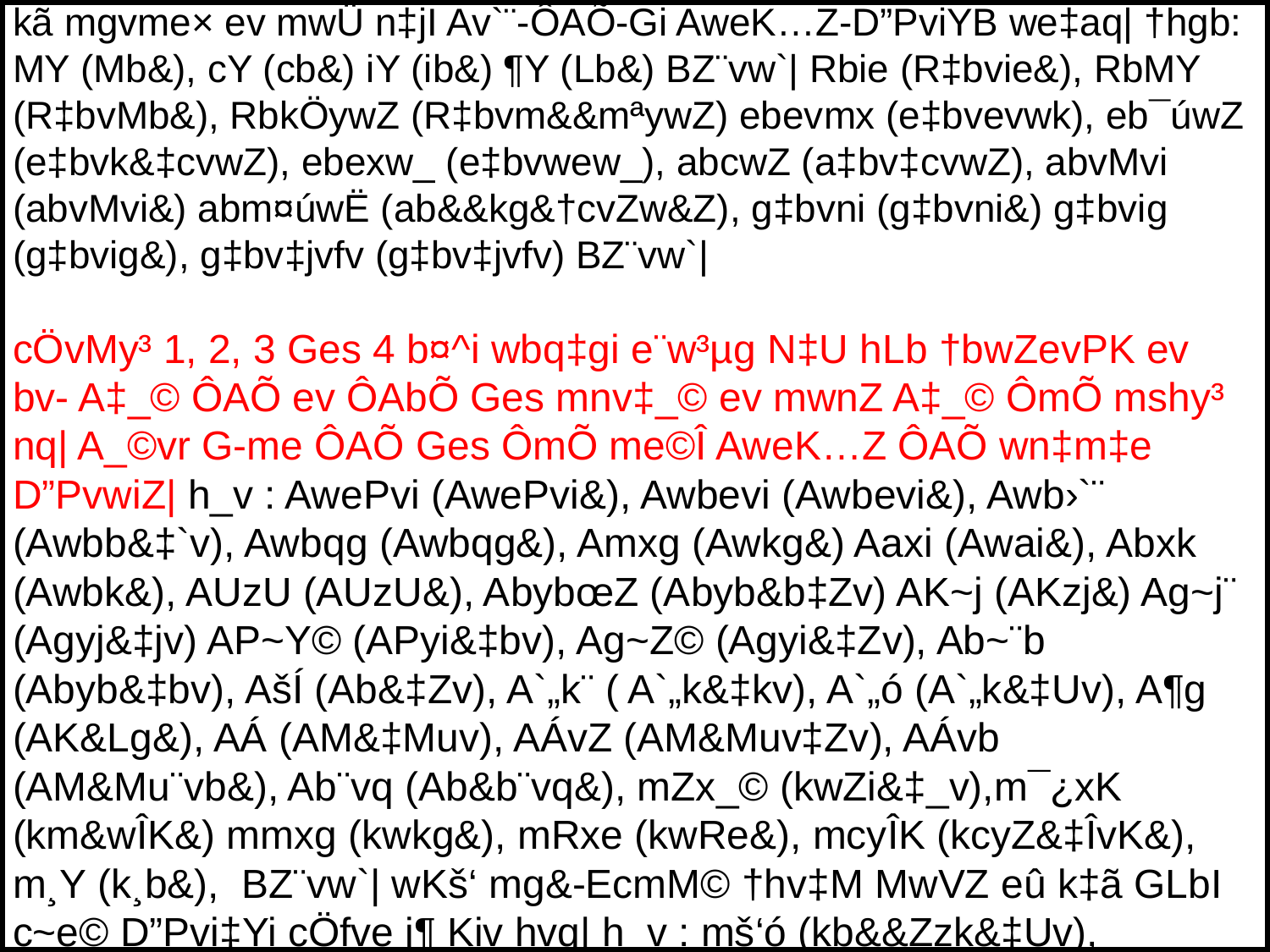

# 8.GKv¶i (monosyllable) k‡ãi cÖ_‡g ÔAÕ Ges c‡i `šÍ¨-ÔbÕ _vK‡j †Kv_vI †Kv_vI †m- ÔAÕ- Gi D”PviY ÔIÕ- Kv‡ii g‡Zv nq| †hgb : gb (†gvb&), eb (†evb&) Rb (‡Rvb&) BZ¨vw`| Avi G-me RvqMvq ÔbÕ Gi cwie‡Z© ÔYÕ G‡j †hgb ÔAÕ Gi D”PviY cÖvqk weK…Z nq bv †Zgwb cÖv¸³ kã mgvme× ev mwÜ n‡jI Av`¨-ÔAÕ-Gi AweK…Z-D”PviYB we‡aq| †hgb: MY (Mb&), cY (cb&) iY (ib&) ¶Y (Lb&) BZ¨vw`| Rbie (R‡bvie&), RbMY (R‡bvMb&), RbkÖywZ (R‡bvm&&mªywZ) ebevmx (e‡bvevwk), eb¯úwZ (e‡bvk&‡cvwZ), ebexw_ (e‡bvwew_), abcwZ (a‡bv‡cvwZ), abvMvi (abvMvi&) abm¤úwË (ab&&kg&†cvZw&Z), g‡bvni (g‡bvni&) g‡bvig (g‡bvig&), g‡bv‡jvfv (g‡bv‡jvfv) BZ¨vw`| cÖvMy³ 1, 2, 3 Ges 4 b¤^i wbq‡gi e¨w³µg N‡U hLb †bwZevPK ev bv- A‡_© ÔAÕ ev ÔAbÕ Ges mnv‡_© ev mwnZ A‡_© ÔmÕ mshy³ nq| A_©vr G-me ÔAÕ Ges ÔmÕ me©Î AweK…Z ÔAÕ wn‡m‡e D”PvwiZ| h_v : AwePvi (AwePvi&), Awbevi (Awbevi&), Awb›`¨ (Awbb&‡`v), Awbqg (Awbqg&), Amxg (Awkg&) Aaxi (Awai&), Abxk (Awbk&), AUzU (AUzU&), AbybœZ (Abyb&b‡Zv) AK~j (AKzj&) Ag~j¨ (Agyj&‡jv) AP~Y© (APyi&‡bv), Ag~Z© (Agyi&‡Zv), Ab~¨b (Abyb&‡bv), AšÍ (Ab&‡Zv), A`„k¨ ( A`„k&‡kv), A`„ó (A`„k&‡Uv), A¶g (AK&Lg&), AÁ (AM&‡Muv), AÁvZ (AM&Muv‡Zv), AÁvb (AM&Mu¨vb&), Ab¨vq (Ab&b¨vq&), mZx_© (kwZi&‡_v),m¯¿xK (km&wÎK&) mmxg (kwkg&), mRxe (kwRe&), mcyÎK (kcyZ&‡ÎvK&), m¸Y (k¸b&),  BZ¨vw`| wKš‘ mg&-EcmM© †hv‡M MwVZ eû k‡ã GLbI c~e© D”Pvi‡Yi cÖfve j¶ Kiv hvq| h_v : mš‘ó (kb&&Zzk&‡Uv), mw¤§wjZ (kg&wgwj‡Zv), mwbœKU (kb&wbKU&) m¤ú~Y© (kg&cyi&‡bv), m¤cÖxwZ  (kg&wcÖwZ), m¤ú„³ (kg&c„K&‡Zv), , mwbœavb (kb&wbavb&), mgy¾j (kgyR&Rj&), mwbœcvZ (kb&wbcvZ&),msKxY© (kO&wKi&‡bv), msL¨v (kO&Lv) BZ¨vw`|